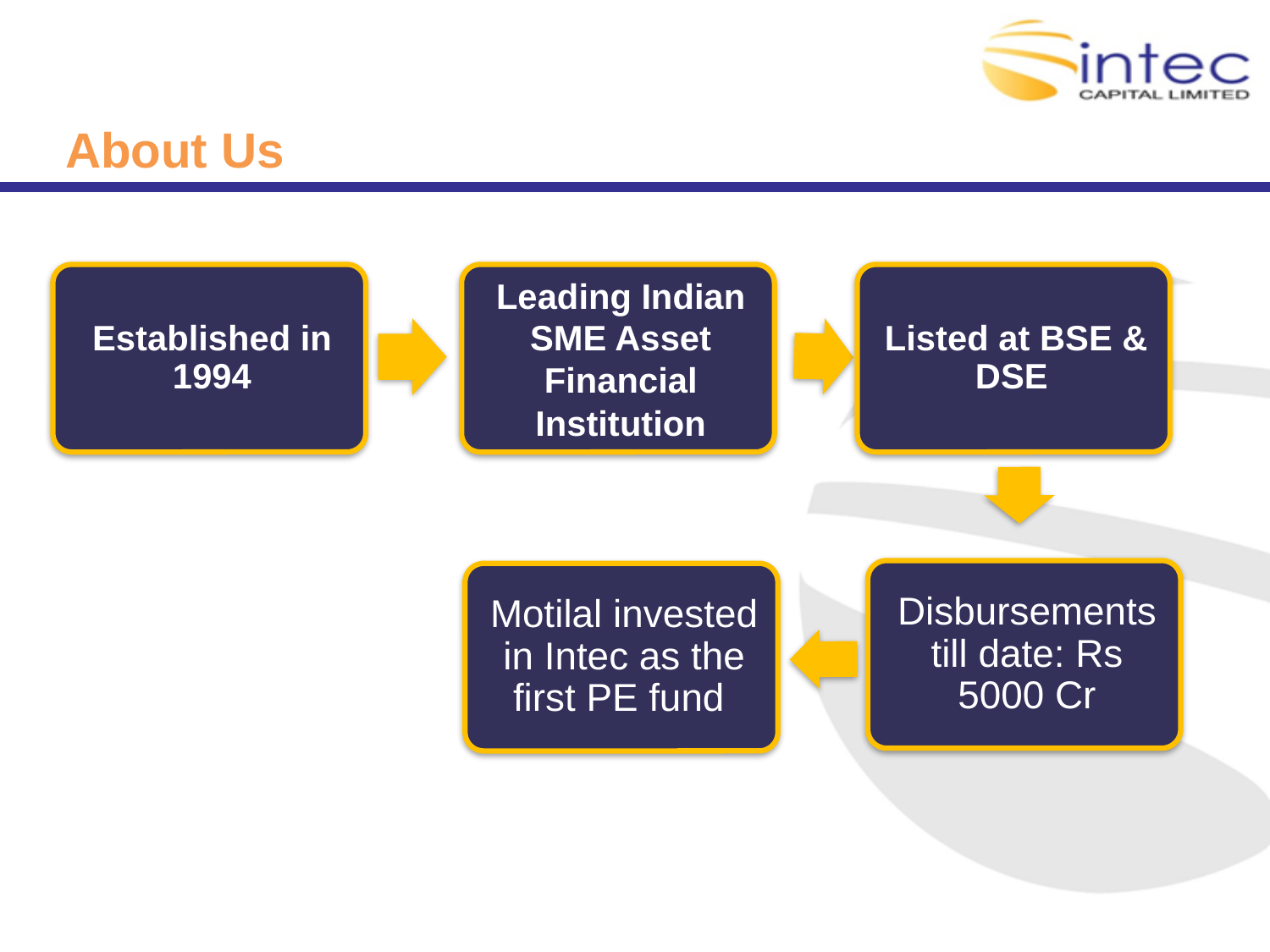

# About Us
Established in 1994

Leading Indian SME Asset Financial Institution

Listed at BSE & DSE

Disbursements till date: Rs 5000 Cr

Motilal invested in Intec as the first PE fund